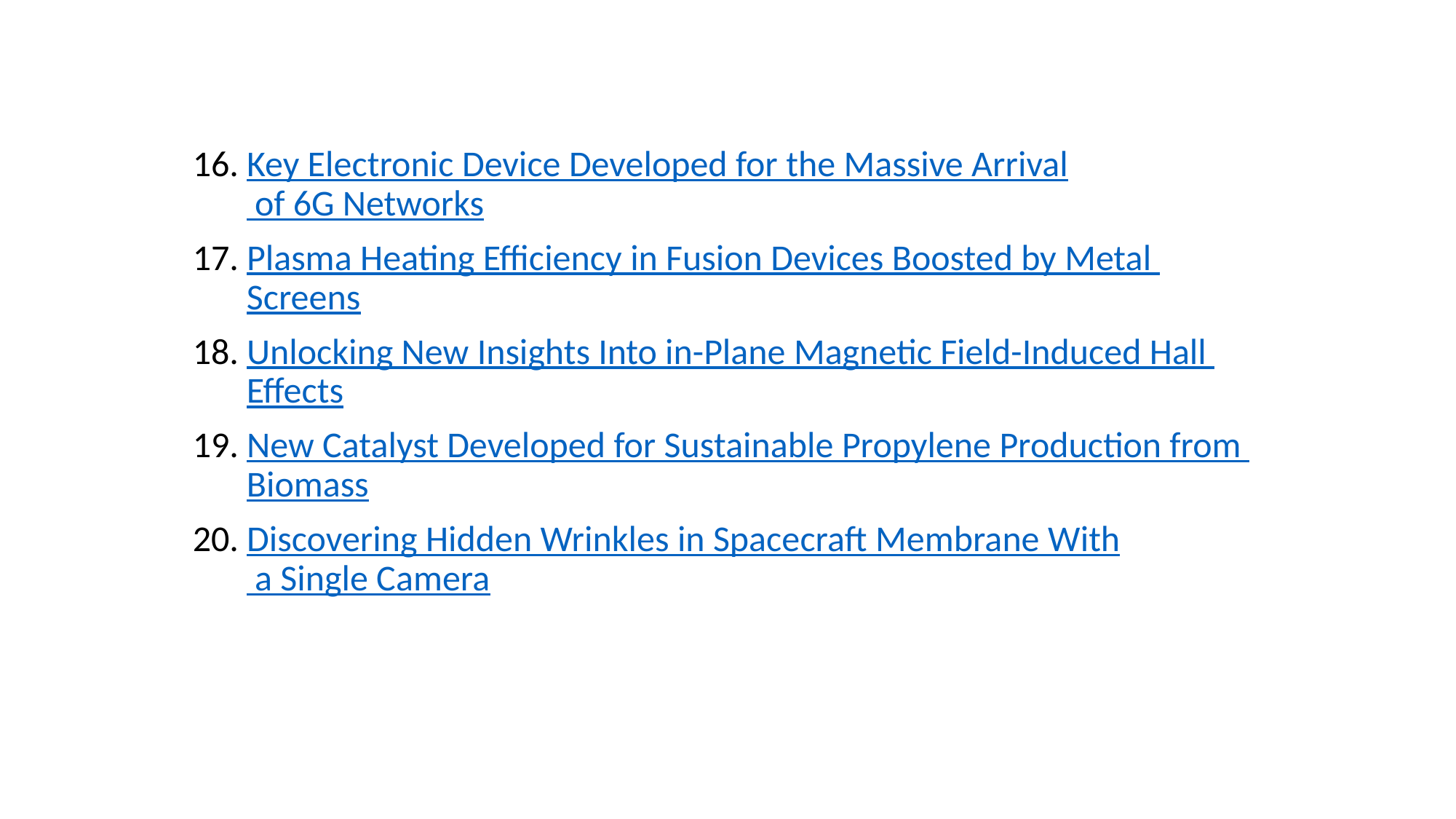

#
16. Key Electronic Device Developed for the Massive Arrival of 6G Networks
17. Plasma Heating Efficiency in Fusion Devices Boosted by Metal Screens
18. Unlocking New Insights Into in-Plane Magnetic Field-Induced Hall Effects
19. New Catalyst Developed for Sustainable Propylene Production from Biomass
20. Discovering Hidden Wrinkles in Spacecraft Membrane With a Single Camera